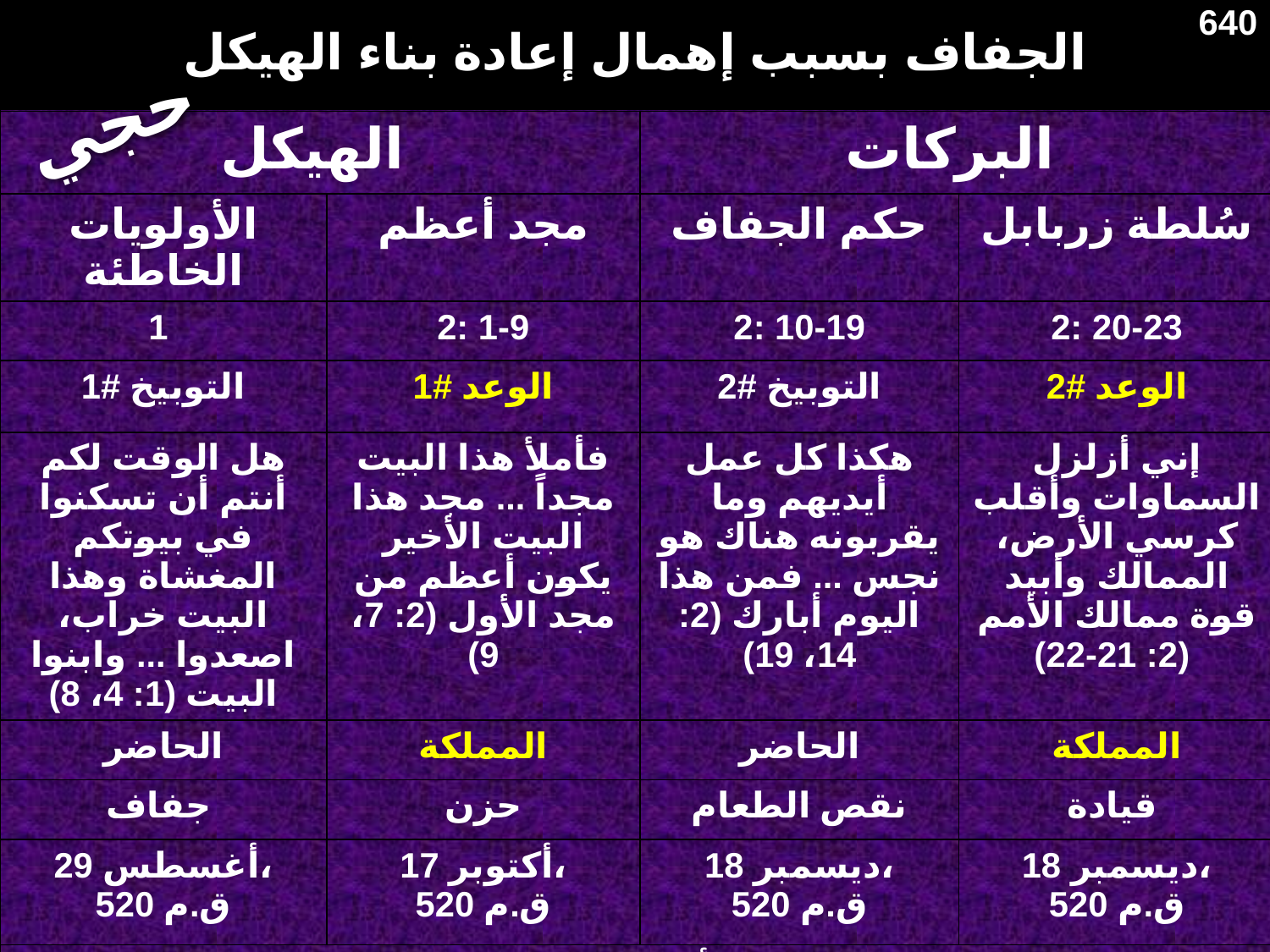

# الجفاف بسبب إهمال إعادة بناء الهيكل
640
| Drought for Neglected Temple Rebuilding |  |  |  |
| --- | --- | --- | --- |
| الهيكل |  | البركات |  |
| الأولويات الخاطئة | مجد أعظم | حكم الجفاف | سُلطة زربابل |
| 1 | 2: 1-9 | 2: 10-19 | 2: 20-23 |
| التوبيخ #1 | الوعد #1 | التوبيخ #2 | الوعد #2 |
| هل الوقت لكم أنتم أن تسكنوا في بيوتكم المغشاة وهذا البيت خراب، اصعدوا ... وابنوا البيت (1: 4، 8) | فأملأ هذا البيت مجداً ... مجد هذا البيت الأخير يكون أعظم من مجد الأول (2: 7، 9) | هكذا كل عمل أيديهم وما يقربونه هناك هو نجس ... فمن هذا اليوم أبارك (2: 14، 19) | إني أزلزل السماوات وأقلب كرسي الأرض، الممالك وأبيد قوة ممالك الأمم (2: 21-22) |
| الحاضر | المملكة | الحاضر | المملكة |
| جفاف | حزن | نقص الطعام | قيادة |
| أغسطس 29، 520 ق.م | أكتوبر 17، 520 ق.م | ديسمبر 18، 520 ق.م | ديسمبر 18، 520 ق.م |
| أورشليم |  |  |  |
حجي